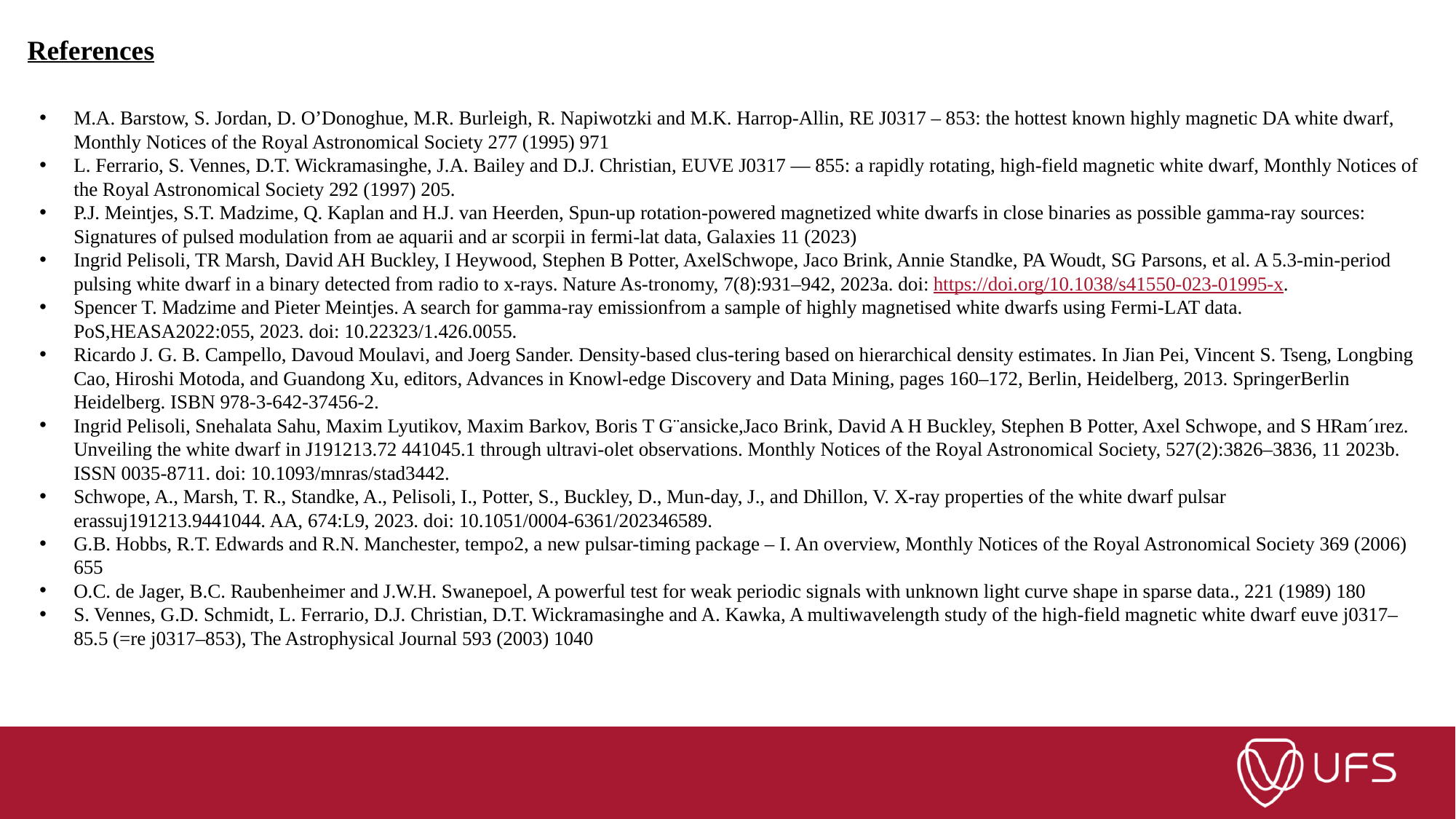

References
M.A. Barstow, S. Jordan, D. O’Donoghue, M.R. Burleigh, R. Napiwotzki and M.K. Harrop-Allin, RE J0317 – 853: the hottest known highly magnetic DA white dwarf, Monthly Notices of the Royal Astronomical Society 277 (1995) 971
L. Ferrario, S. Vennes, D.T. Wickramasinghe, J.A. Bailey and D.J. Christian, EUVE J0317 — 855: a rapidly rotating, high-field magnetic white dwarf, Monthly Notices of the Royal Astronomical Society 292 (1997) 205.
P.J. Meintjes, S.T. Madzime, Q. Kaplan and H.J. van Heerden, Spun-up rotation-powered magnetized white dwarfs in close binaries as possible gamma-ray sources: Signatures of pulsed modulation from ae aquarii and ar scorpii in fermi-lat data, Galaxies 11 (2023)
Ingrid Pelisoli, TR Marsh, David AH Buckley, I Heywood, Stephen B Potter, AxelSchwope, Jaco Brink, Annie Standke, PA Woudt, SG Parsons, et al. A 5.3-min-period pulsing white dwarf in a binary detected from radio to x-rays. Nature As-tronomy, 7(8):931–942, 2023a. doi: https://doi.org/10.1038/s41550-023-01995-x.
Spencer T. Madzime and Pieter Meintjes. A search for gamma-ray emissionfrom a sample of highly magnetised white dwarfs using Fermi-LAT data. PoS,HEASA2022:055, 2023. doi: 10.22323/1.426.0055.
Ricardo J. G. B. Campello, Davoud Moulavi, and Joerg Sander. Density-based clus-tering based on hierarchical density estimates. In Jian Pei, Vincent S. Tseng, Longbing Cao, Hiroshi Motoda, and Guandong Xu, editors, Advances in Knowl-edge Discovery and Data Mining, pages 160–172, Berlin, Heidelberg, 2013. SpringerBerlin Heidelberg. ISBN 978-3-642-37456-2.
Ingrid Pelisoli, Snehalata Sahu, Maxim Lyutikov, Maxim Barkov, Boris T G¨ansicke,Jaco Brink, David A H Buckley, Stephen B Potter, Axel Schwope, and S HRam´ırez. Unveiling the white dwarf in J191213.72 441045.1 through ultravi-olet observations. Monthly Notices of the Royal Astronomical Society, 527(2):3826–3836, 11 2023b. ISSN 0035-8711. doi: 10.1093/mnras/stad3442.
Schwope, A., Marsh, T. R., Standke, A., Pelisoli, I., Potter, S., Buckley, D., Mun-day, J., and Dhillon, V. X-ray properties of the white dwarf pulsar erassuj191213.9441044. AA, 674:L9, 2023. doi: 10.1051/0004-6361/202346589.
G.B. Hobbs, R.T. Edwards and R.N. Manchester, tempo2, a new pulsar-timing package – I. An overview, Monthly Notices of the Royal Astronomical Society 369 (2006) 655
O.C. de Jager, B.C. Raubenheimer and J.W.H. Swanepoel, A powerful test for weak periodic signals with unknown light curve shape in sparse data., 221 (1989) 180
S. Vennes, G.D. Schmidt, L. Ferrario, D.J. Christian, D.T. Wickramasinghe and A. Kawka, A multiwavelength study of the high-field magnetic white dwarf euve j0317–85.5 (=re j0317–853), The Astrophysical Journal 593 (2003) 1040